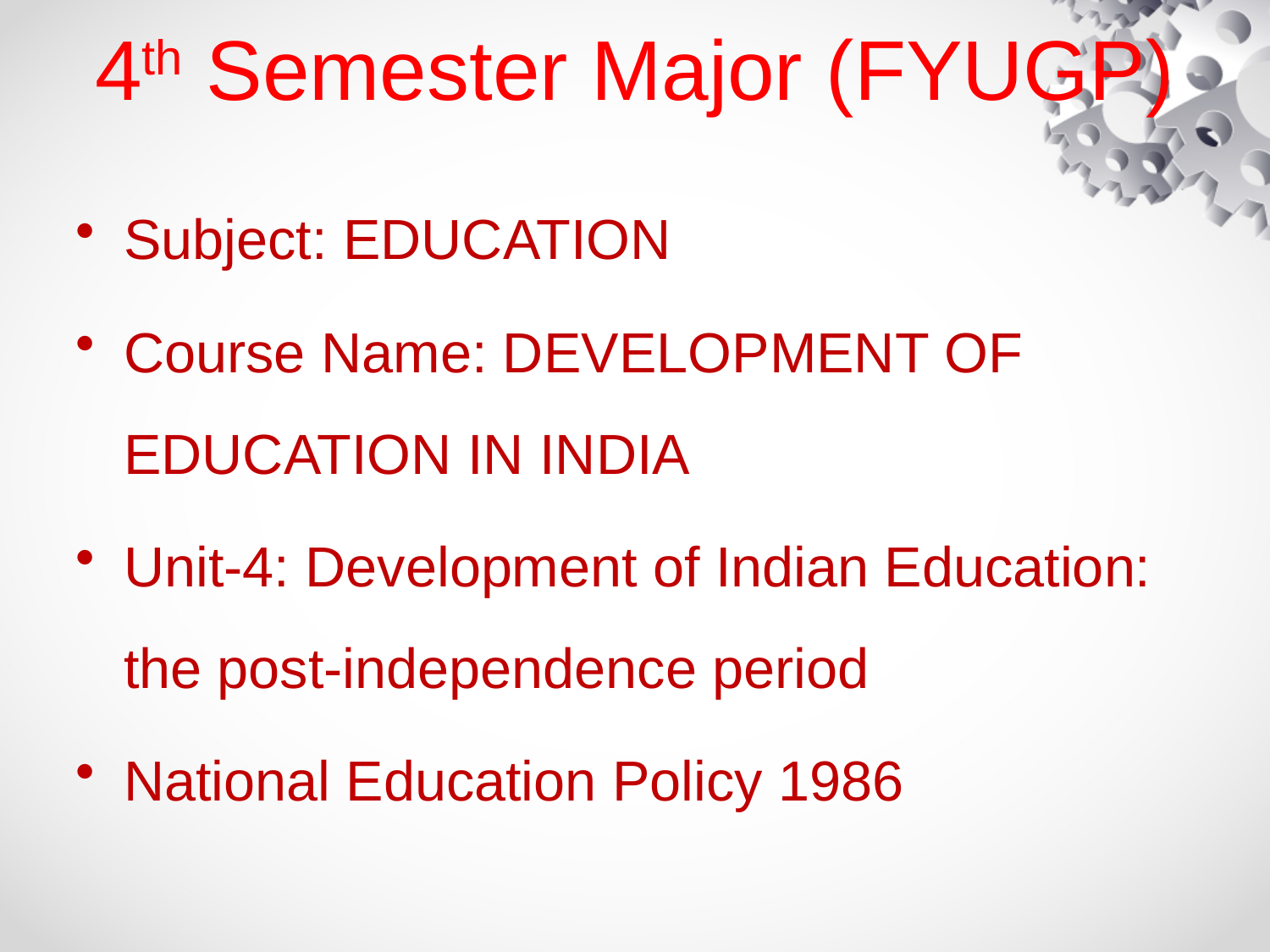

# 4th Semester Major (FYUGP)
Subject: EDUCATION
Course Name: DEVELOPMENT OF EDUCATION IN INDIA
Unit-4: Development of Indian Education: the post-independence period
National Education Policy 1986